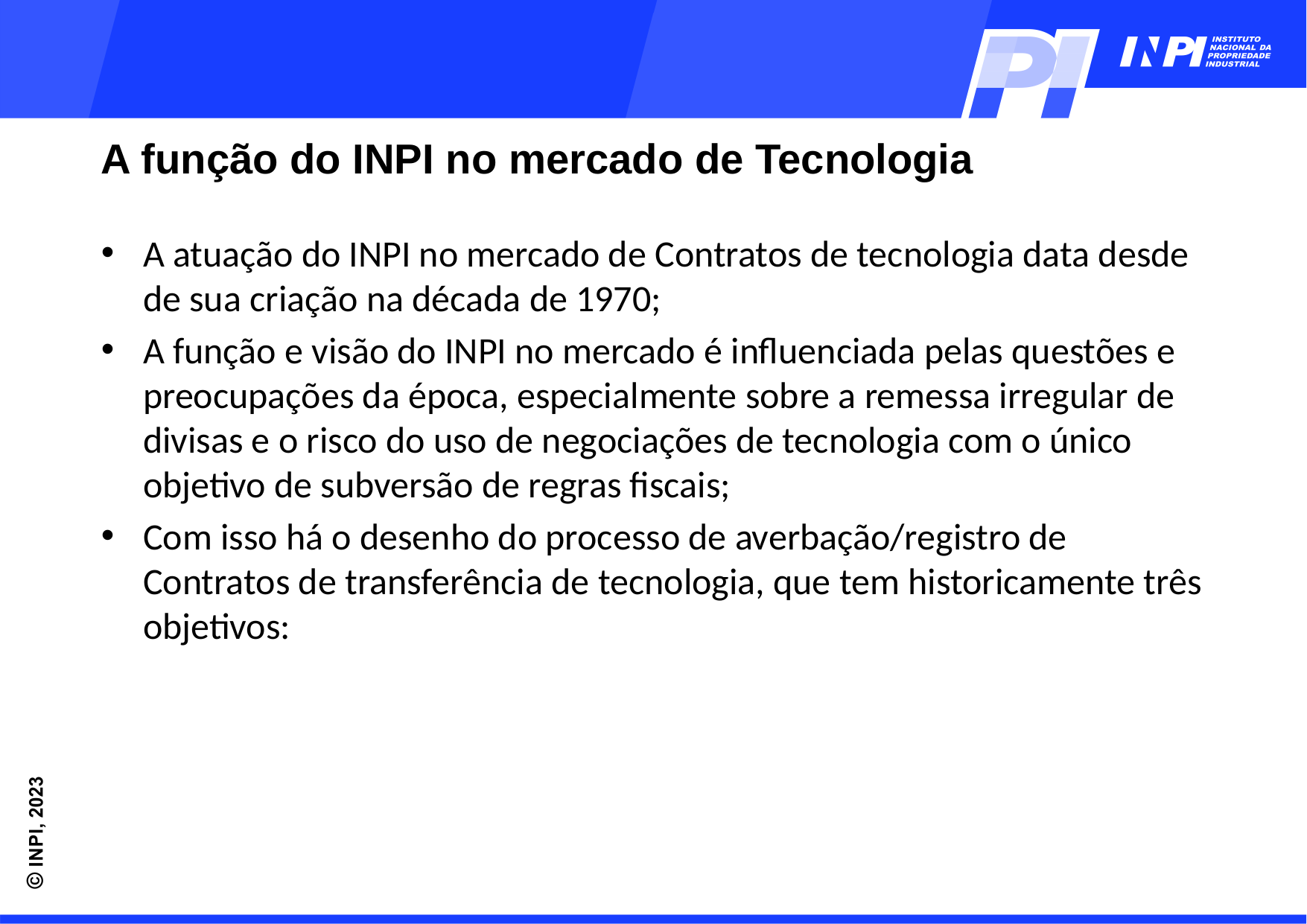

A função do INPI no mercado de Tecnologia
A atuação do INPI no mercado de Contratos de tecnologia data desde de sua criação na década de 1970;
A função e visão do INPI no mercado é influenciada pelas questões e preocupações da época, especialmente sobre a remessa irregular de divisas e o risco do uso de negociações de tecnologia com o único objetivo de subversão de regras fiscais;
Com isso há o desenho do processo de averbação/registro de Contratos de transferência de tecnologia, que tem historicamente três objetivos: